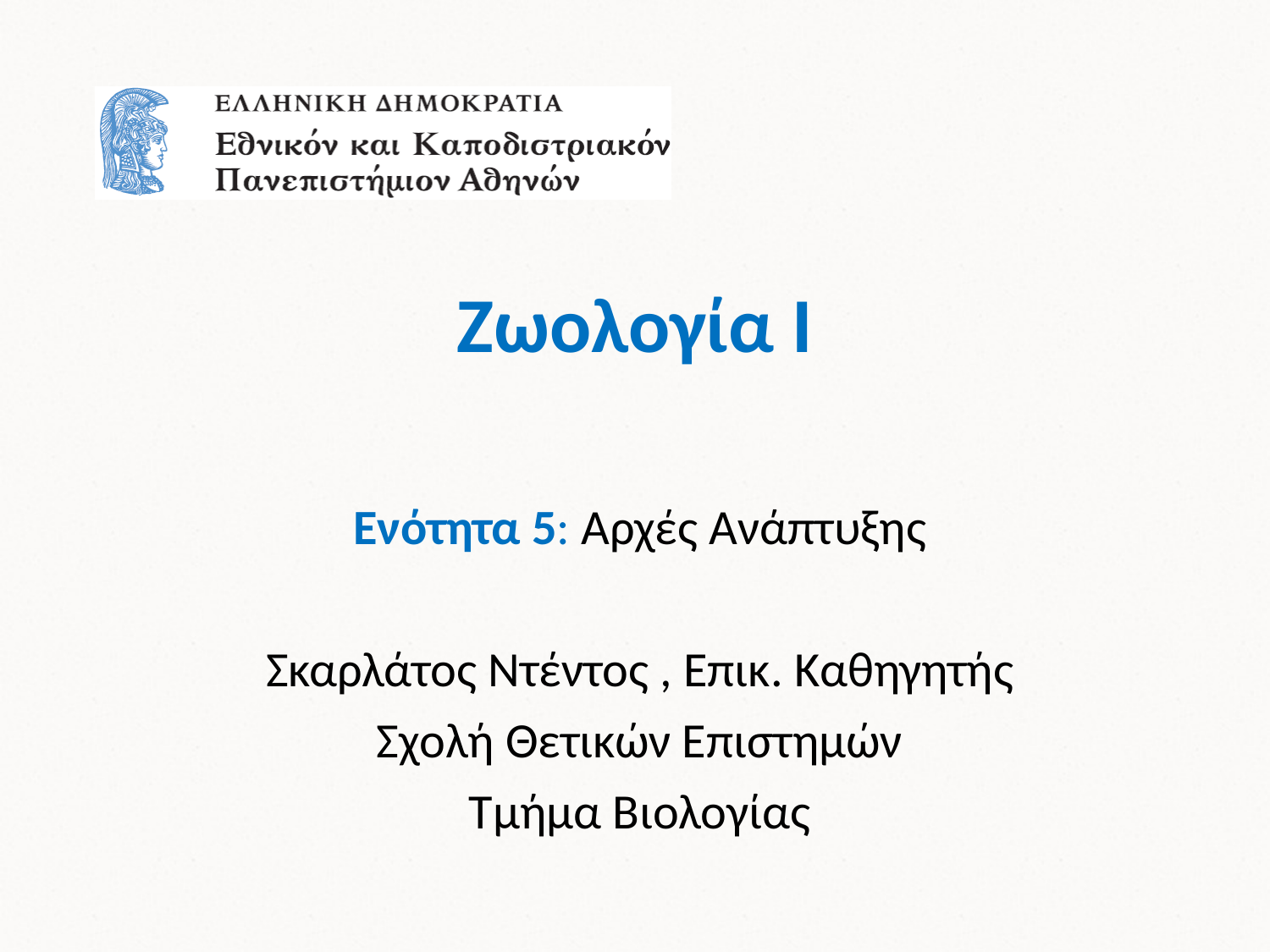

# Ζωολογία Ι
Ενότητα 5: Αρχές Ανάπτυξης

Σκαρλάτος Ντέντος , Επικ. Καθηγητής
Σχολή Θετικών Επιστημών
Τμήμα Βιολογίας